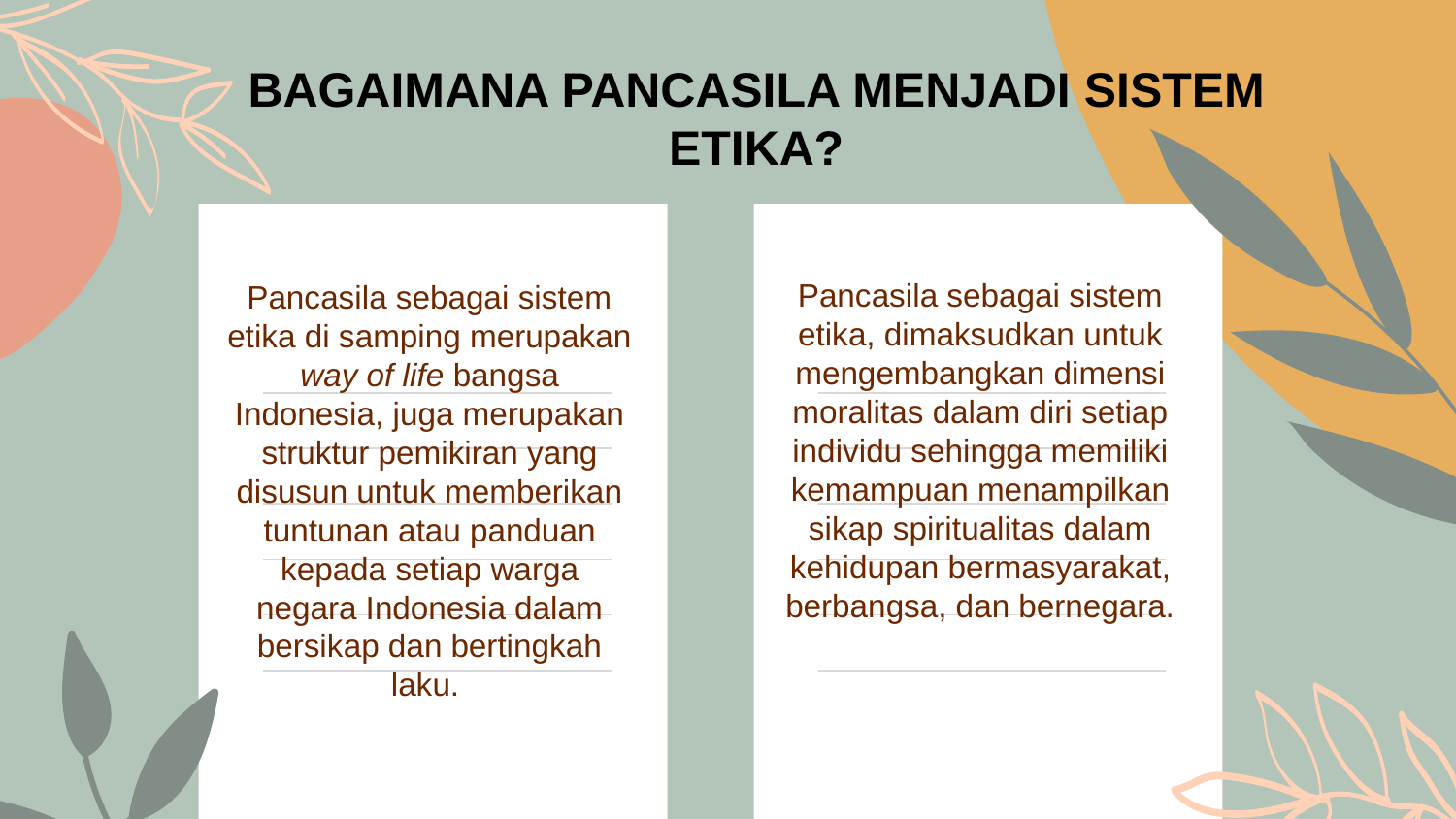

BAGAIMANA PANCASILA MENJADI SISTEM ETIKA?

Pancasila sebagai sistem etika, dimaksudkan untuk mengembangkan dimensi moralitas dalam diri setiap individu sehingga memiliki kemampuan menampilkan sikap spiritualitas dalam kehidupan bermasyarakat, berbangsa, dan bernegara.
Pancasila sebagai sistem etika di samping merupakan way of life bangsa Indonesia, juga merupakan struktur pemikiran yang disusun untuk memberikan tuntunan atau panduan kepada setiap warga negara Indonesia dalam bersikap dan bertingkah laku.